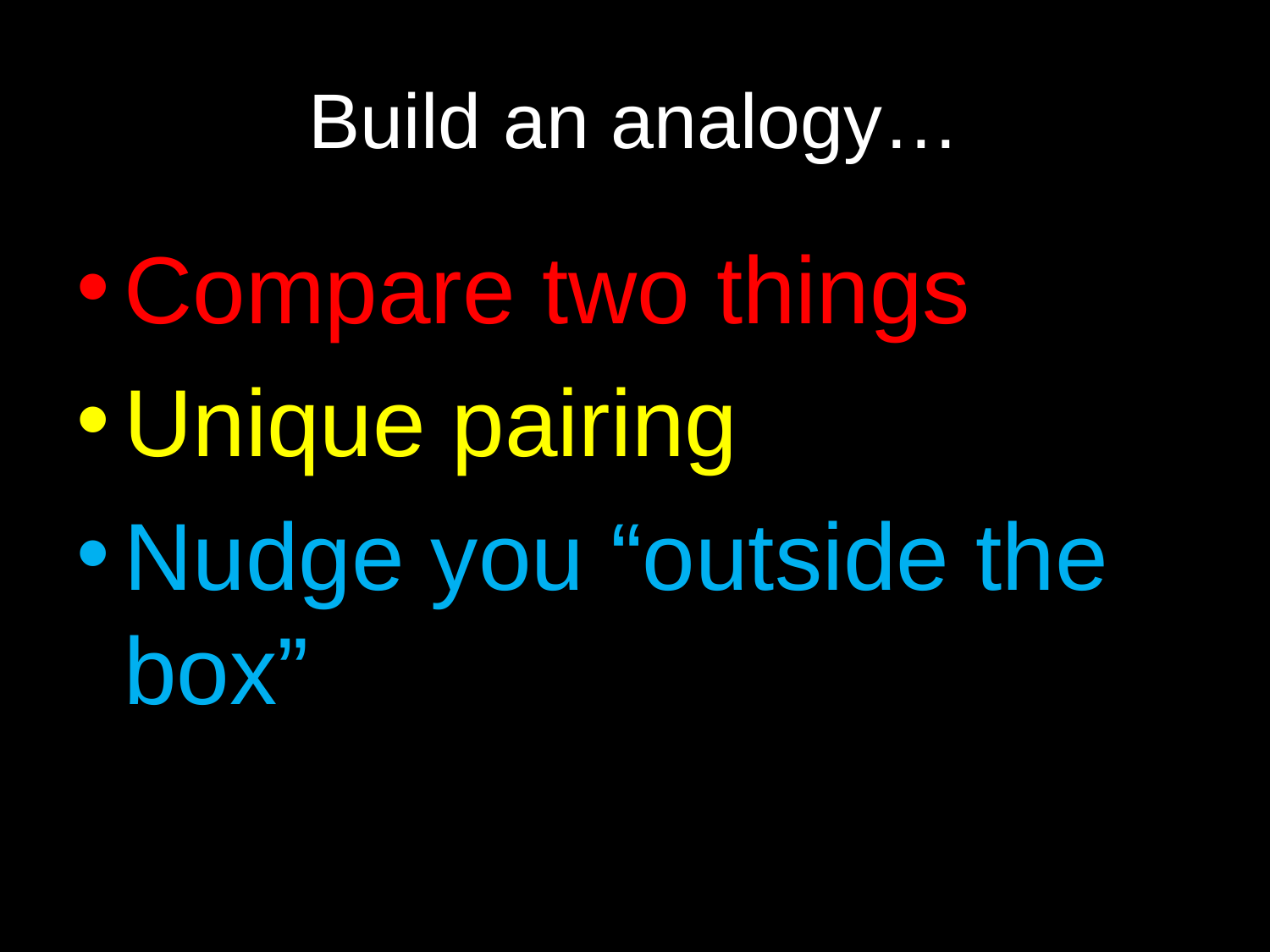

# Build an analogy…
Compare two things
Unique pairing
Nudge you “outside the box”